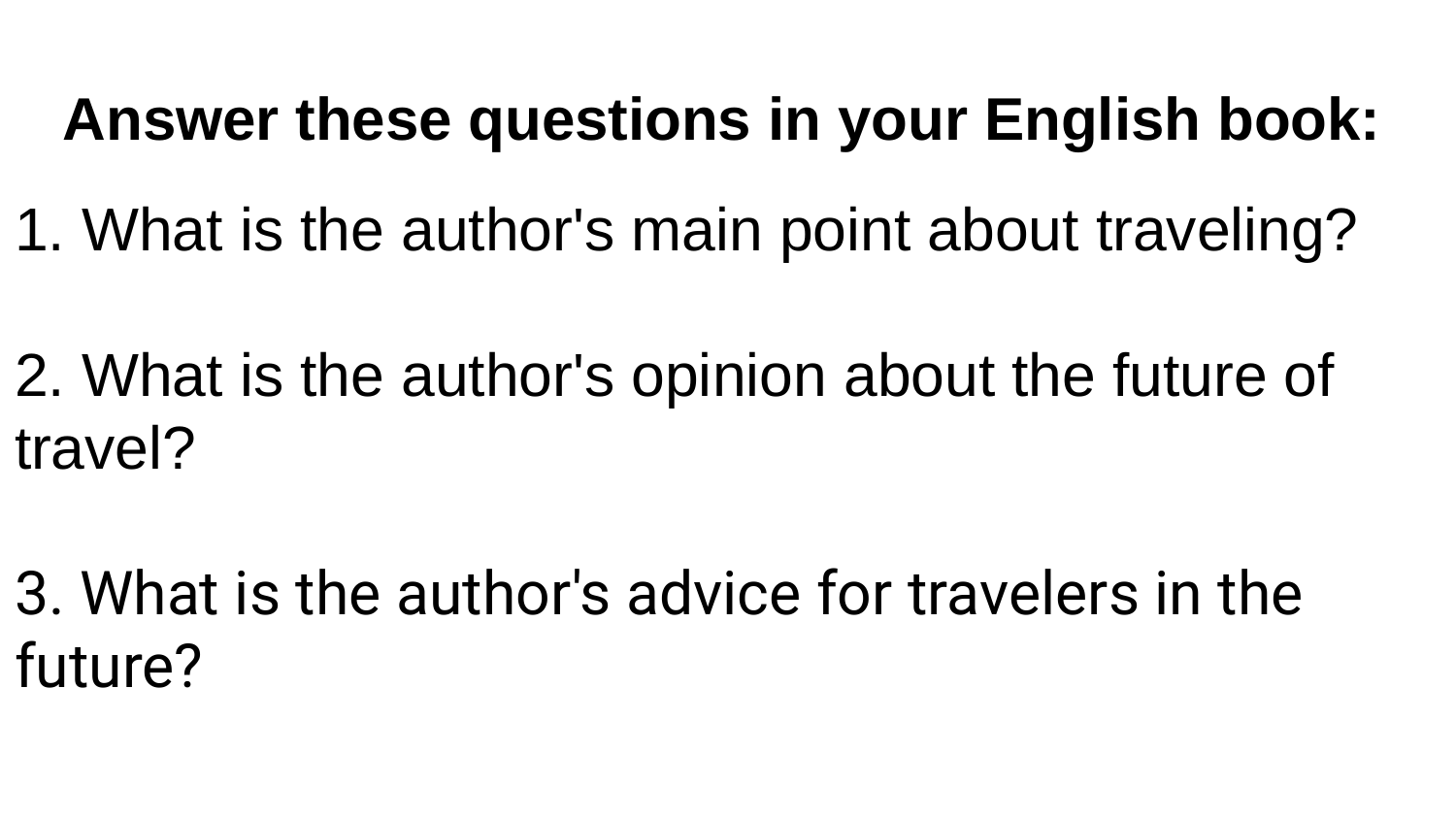

# Answer these questions in your English book:

1. What is the author's main point about traveling?

2. What is the author's opinion about the future of travel?

3. What is the author's advice for travelers in the future?